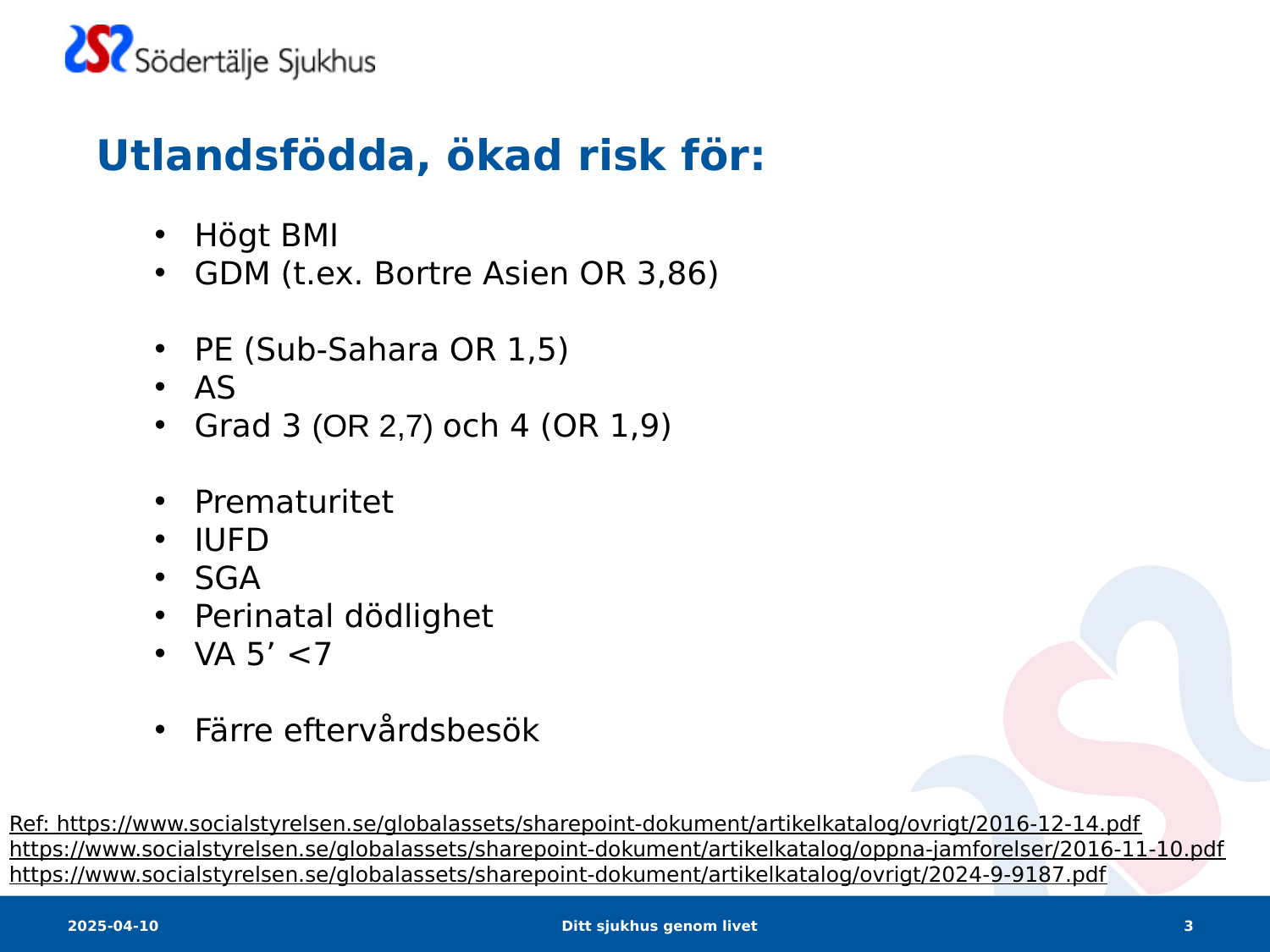

# Utlandsfödda, ökad risk för:
Högt BMI
GDM (t.ex. Bortre Asien OR 3,86)
PE (Sub-Sahara OR 1,5)
AS
Grad 3 (OR 2,7) och 4 (OR 1,9)

Prematuritet
IUFD
SGA
Perinatal dödlighet
VA 5’ <7

Färre eftervårdsbesök
Ref: https://www.socialstyrelsen.se/globalassets/sharepoint-dokument/artikelkatalog/ovrigt/2016-12-14.pdf
https://www.socialstyrelsen.se/globalassets/sharepoint-dokument/artikelkatalog/oppna-jamforelser/2016-11-10.pdf
https://www.socialstyrelsen.se/globalassets/sharepoint-dokument/artikelkatalog/ovrigt/2024-9-9187.pdf
2025-04-10
Ditt sjukhus genom livet
3